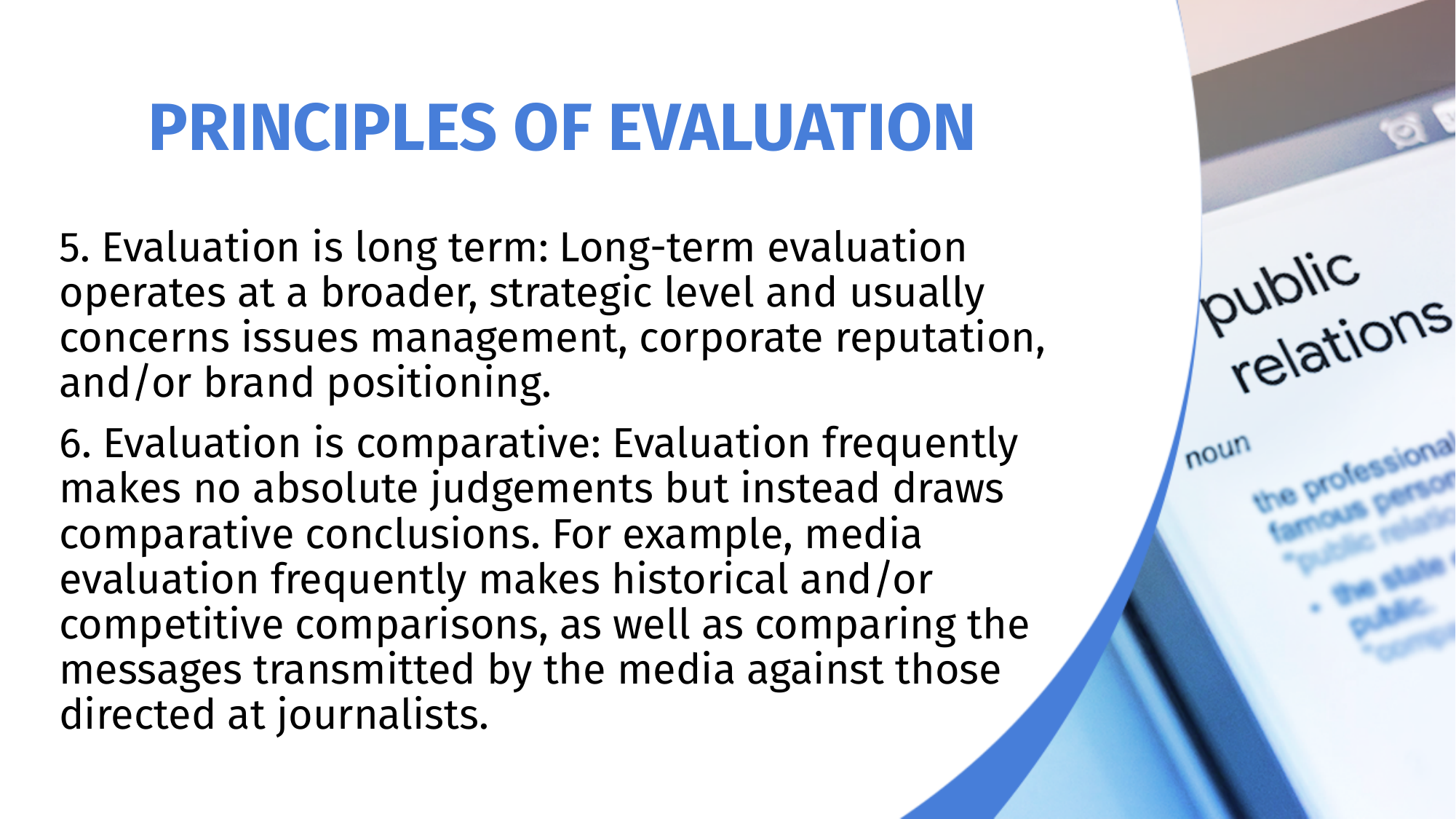

# PRINCIPLES OF EVALUATION
5. Evaluation is long term: Long-term evaluation operates at a broader, strategic level and usually concerns issues management, corporate reputation, and/or brand positioning.
6. Evaluation is comparative: Evaluation frequently makes no absolute judgements but instead draws comparative conclusions. For example, media evaluation frequently makes historical and/or competitive comparisons, as well as comparing the messages transmitted by the media against those directed at journalists.